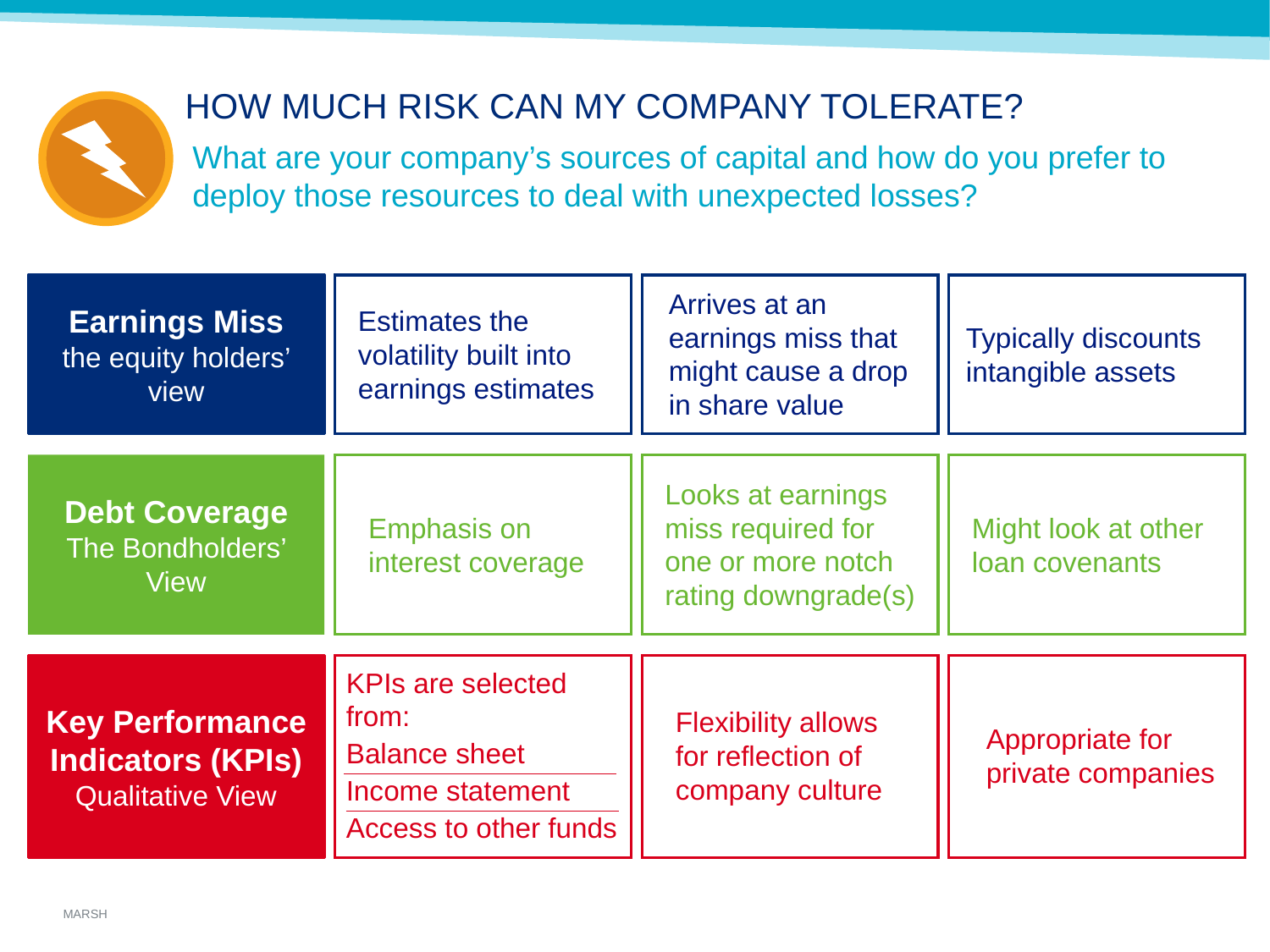

HOW MUCH RISK CAN MY COMPANY TOLERATE?
What are your company’s sources of capital and how do you prefer to deploy those resources to deal with unexpected losses?

Earnings Miss
the equity holders’ view

Arrives at an earnings miss that might cause a drop in share value
Estimates the volatility built into earnings estimates
Typically discounts intangible assets
Debt Coverage
The Bondholders’ View

Looks at earnings miss required for one or more notch rating downgrade(s)
Emphasis on interest coverage
Might look at other loan covenants
Key Performance Indicators (KPIs)
Qualitative View

KPIs are selected from:
Balance sheet
Income statement
Access to other funds
Flexibility allows for reflection of company culture
Appropriate for private companies